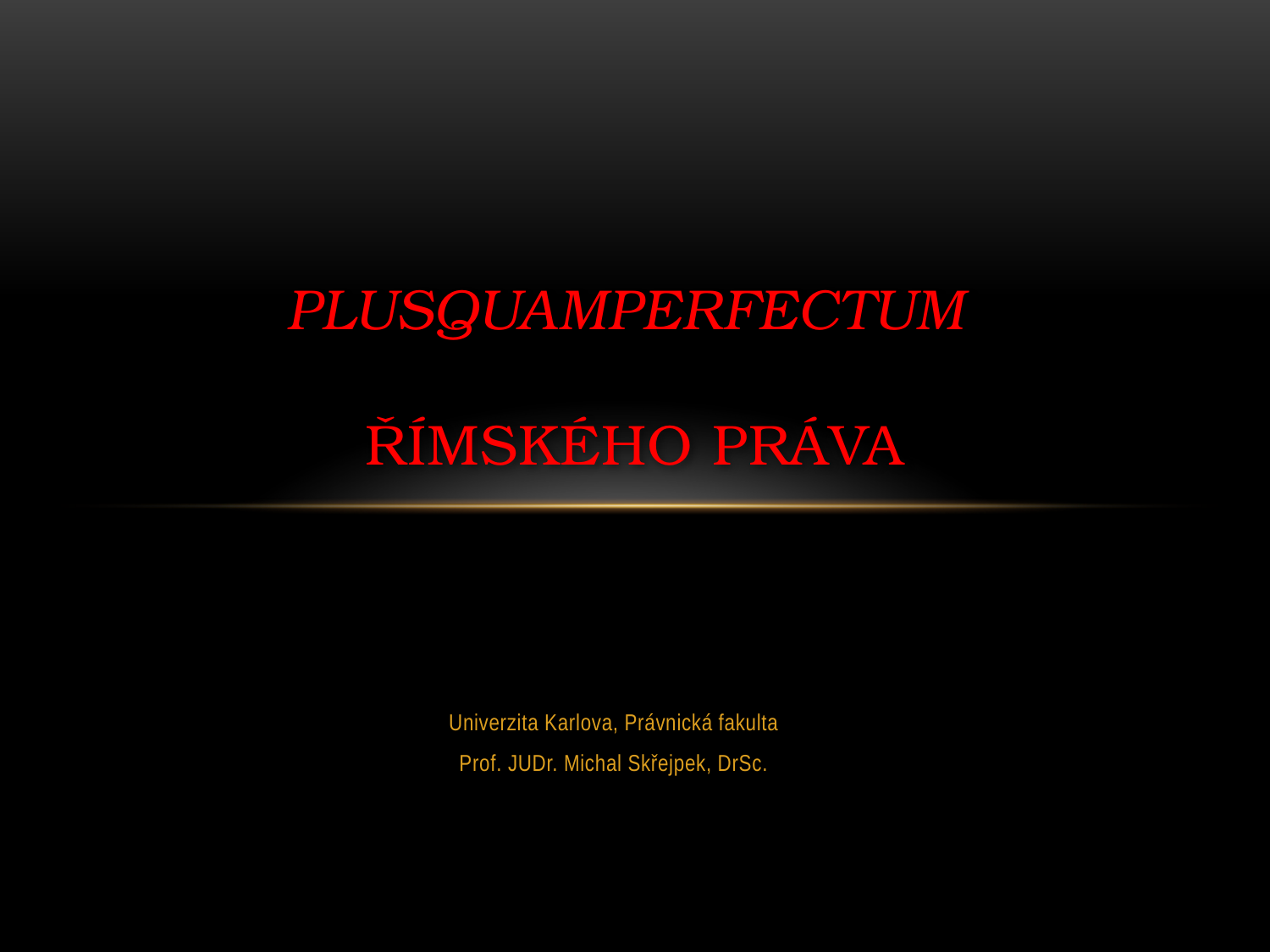

# Plusquamperfectum římského práva

Univerzita Karlova, Právnická fakulta
Prof. JUDr. Michal Skřejpek, DrSc.